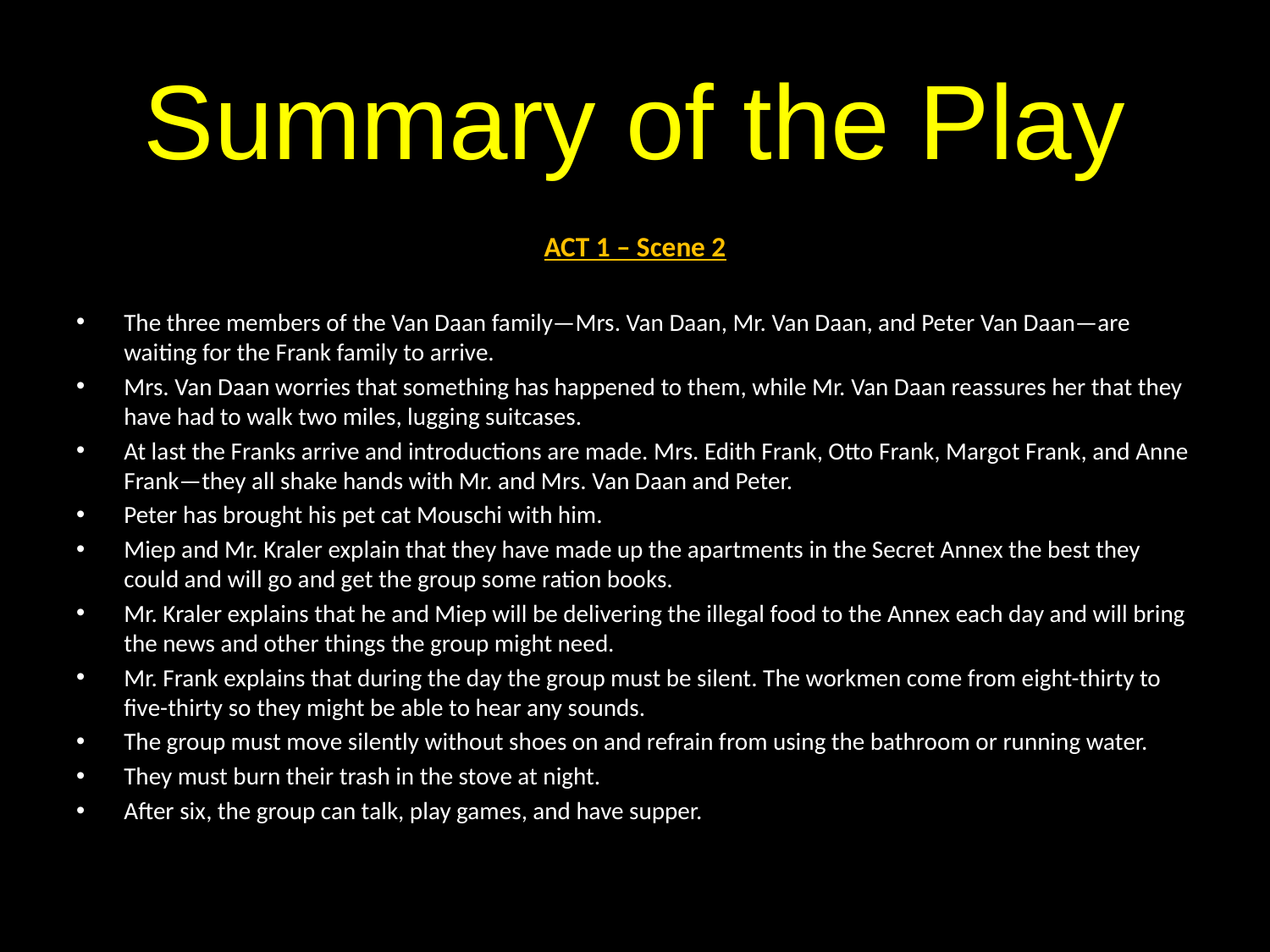

# Summary of the Play
ACT 1 – Scene 2

The three members of the Van Daan family—Mrs. Van Daan, Mr. Van Daan, and Peter Van Daan—are waiting for the Frank family to arrive.
Mrs. Van Daan worries that something has happened to them, while Mr. Van Daan reassures her that they have had to walk two miles, lugging suitcases.
At last the Franks arrive and introductions are made. Mrs. Edith Frank, Otto Frank, Margot Frank, and Anne Frank—they all shake hands with Mr. and Mrs. Van Daan and Peter.
Peter has brought his pet cat Mouschi with him.
Miep and Mr. Kraler explain that they have made up the apartments in the Secret Annex the best they could and will go and get the group some ration books.
Mr. Kraler explains that he and Miep will be delivering the illegal food to the Annex each day and will bring the news and other things the group might need.
Mr. Frank explains that during the day the group must be silent. The workmen come from eight-thirty to five-thirty so they might be able to hear any sounds.
The group must move silently without shoes on and refrain from using the bathroom or running water.
They must burn their trash in the stove at night.
After six, the group can talk, play games, and have supper.